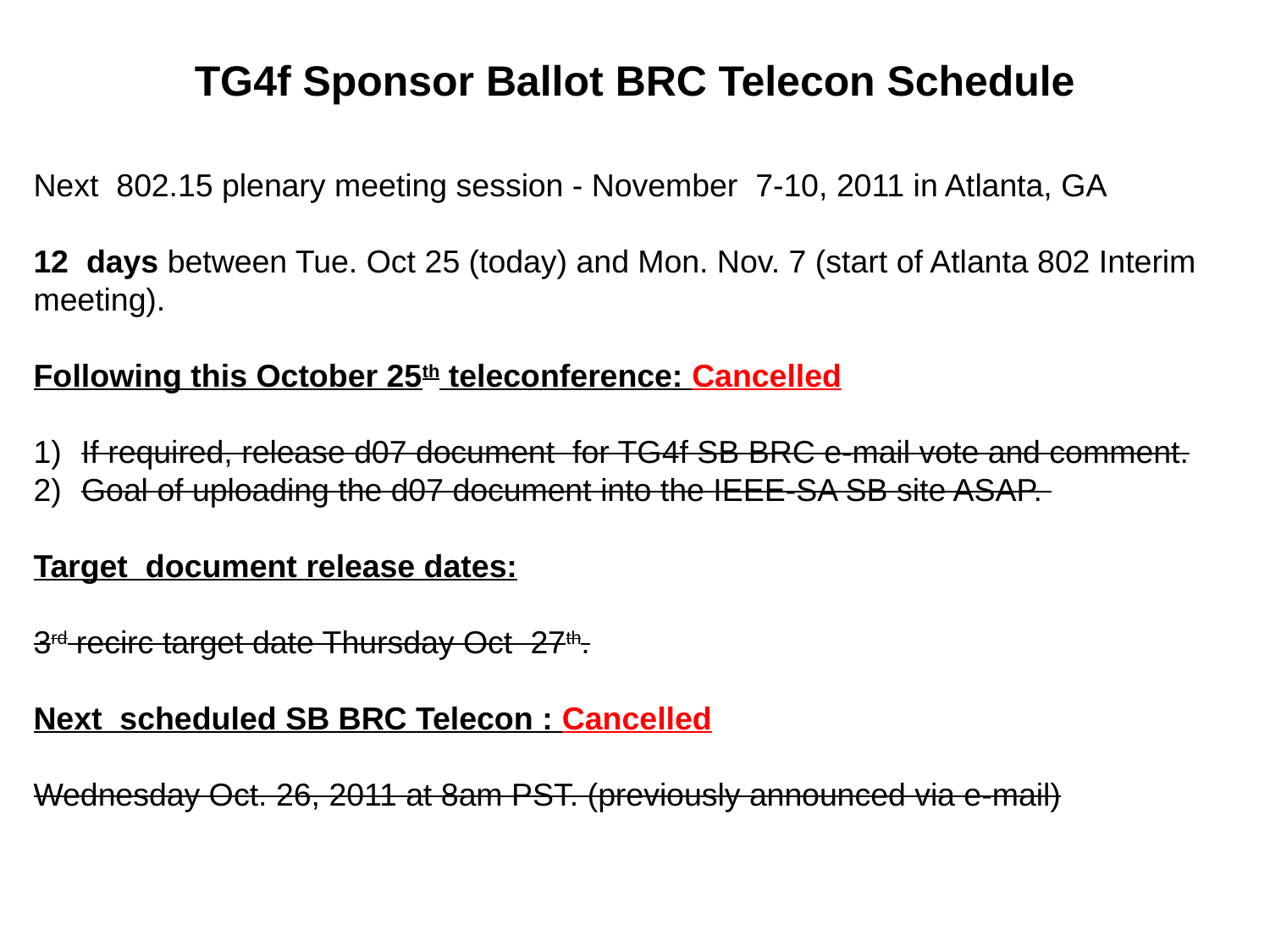

# TG4f Sponsor Ballot BRC Telecon Schedule
Next  802.15 plenary meeting session - November  7-10, 2011 in Atlanta, GA

12  days between Tue. Oct 25 (today) and Mon. Nov. 7 (start of Atlanta 802 Interim meeting).

Following this October 25th teleconference: Cancelled

If required, release d07 document  for TG4f SB BRC e-mail vote and comment.
Goal of uploading the d07 document into the IEEE-SA SB site ASAP.

Target  document release dates:

3rd recirc target date Thursday Oct  27th.

Next  scheduled SB BRC Telecon : Cancelled

Wednesday Oct. 26, 2011 at 8am PST. (previously announced via e-mail)